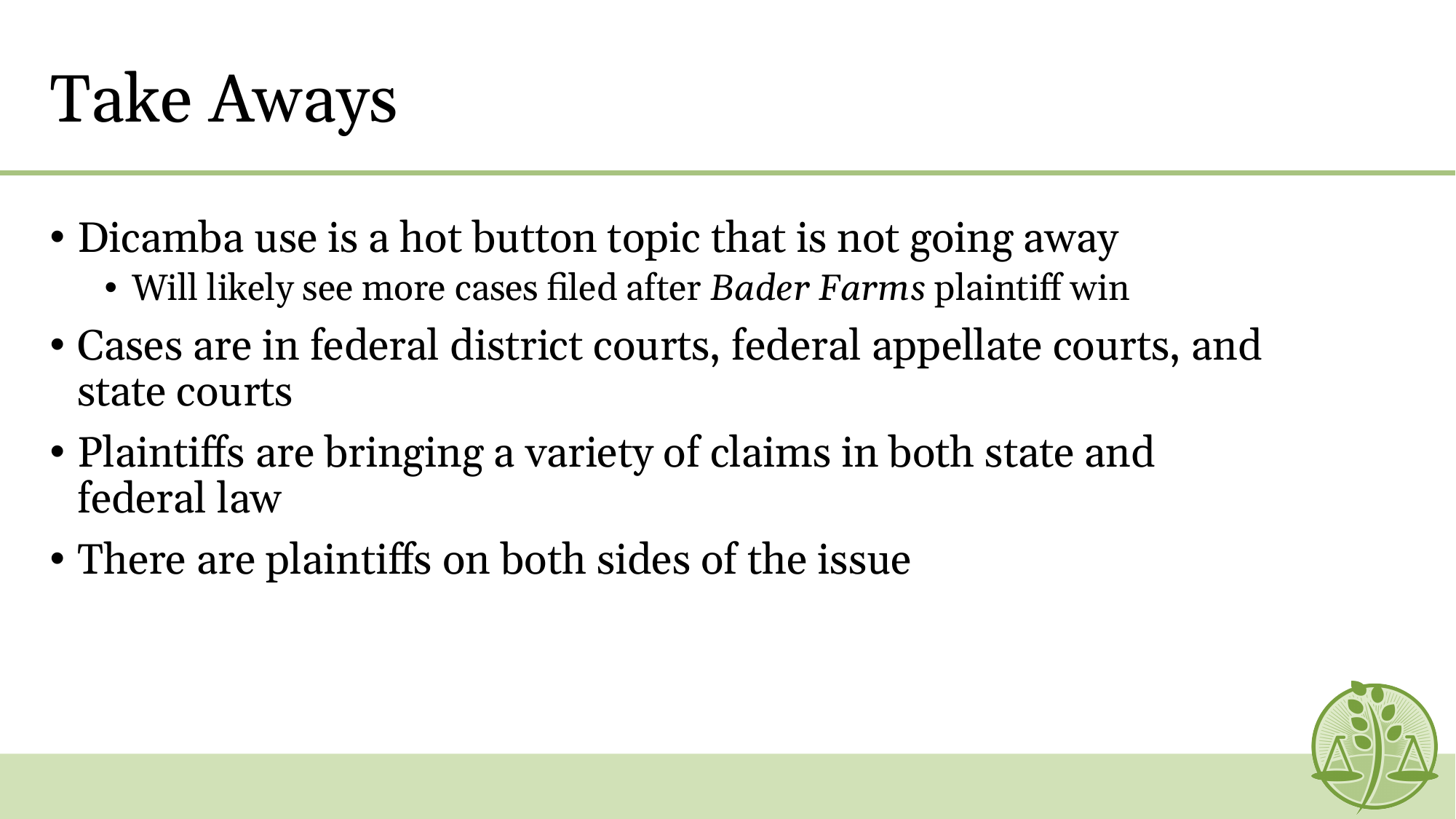

# Take Aways
Dicamba use is a hot button topic that is not going away
Will likely see more cases filed after Bader Farms plaintiff win
Cases are in federal district courts, federal appellate courts, and state courts
Plaintiffs are bringing a variety of claims in both state and federal law
There are plaintiffs on both sides of the issue